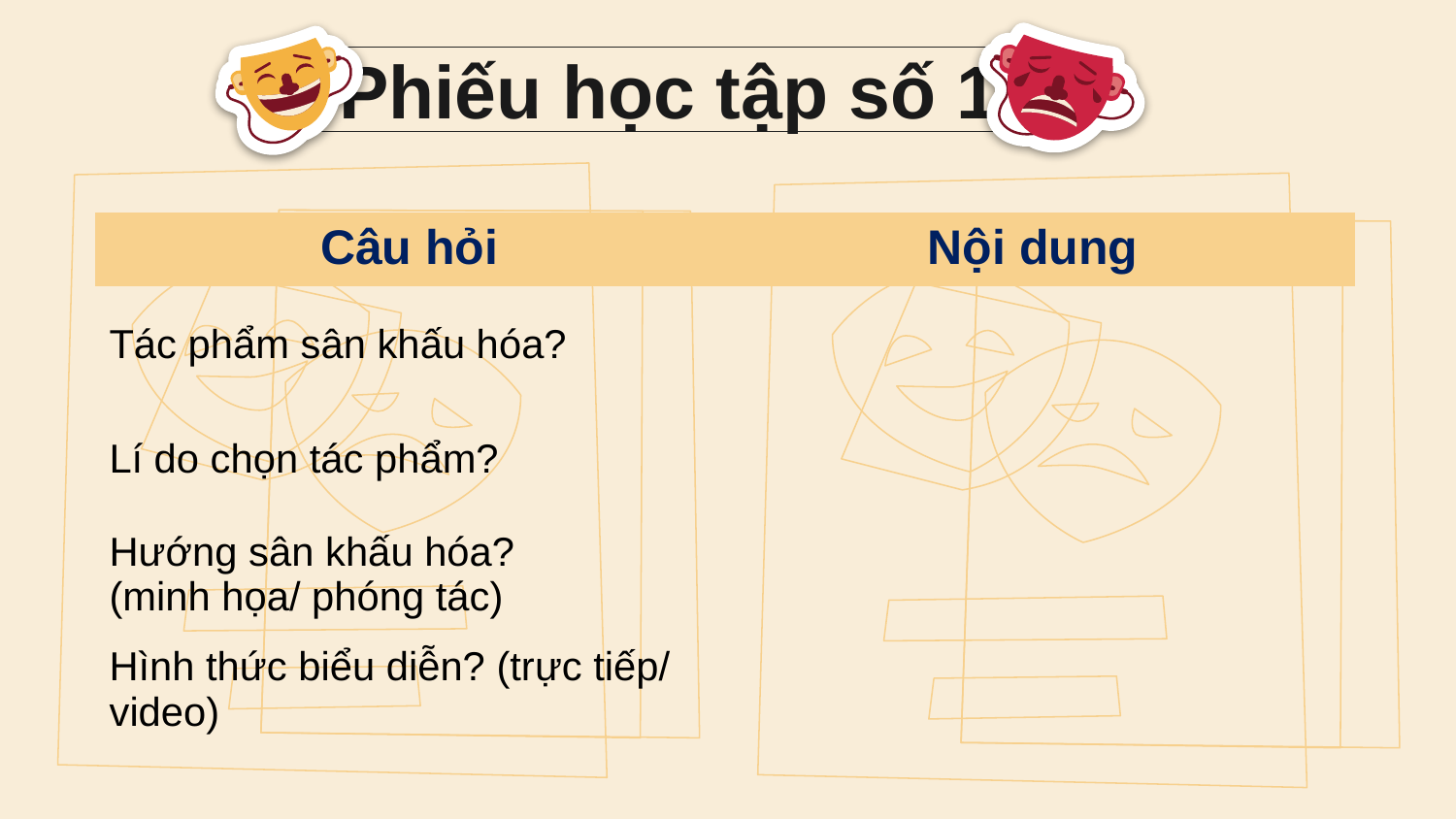

# Phiếu học tập số 1

| Câu hỏi | Nội dung |
| --- | --- |
| Tác phẩm sân khấu hóa? |  |
| Lí do chọn tác phẩm? |  |
| Hướng sân khấu hóa? (minh họa/ phóng tác) |  |
| Hình thức biểu diễn? (trực tiếp/ video) |  |